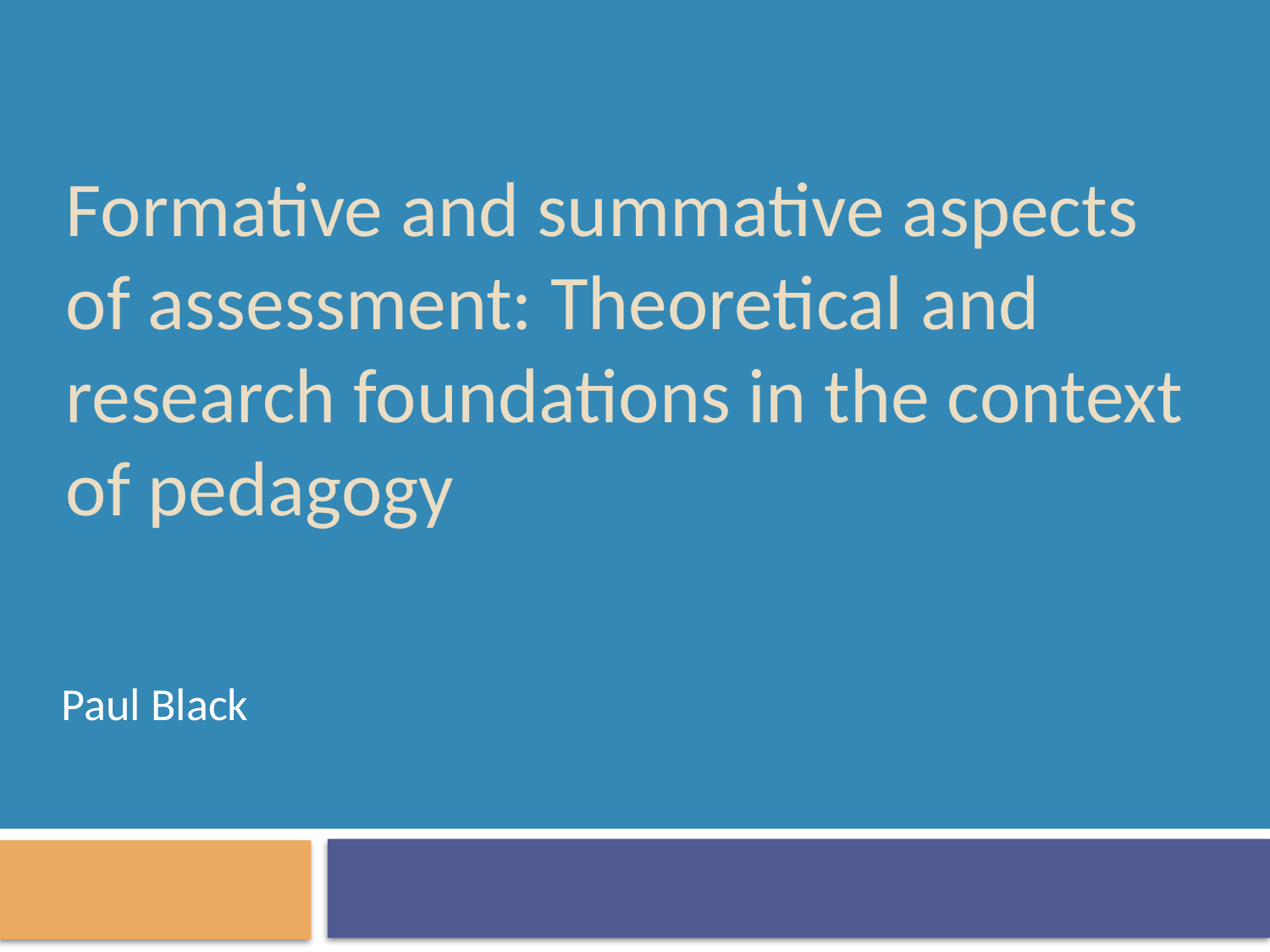

# Formative and summative aspects of assessment: Theoretical and research foundations in the context of pedagogy
Paul Black